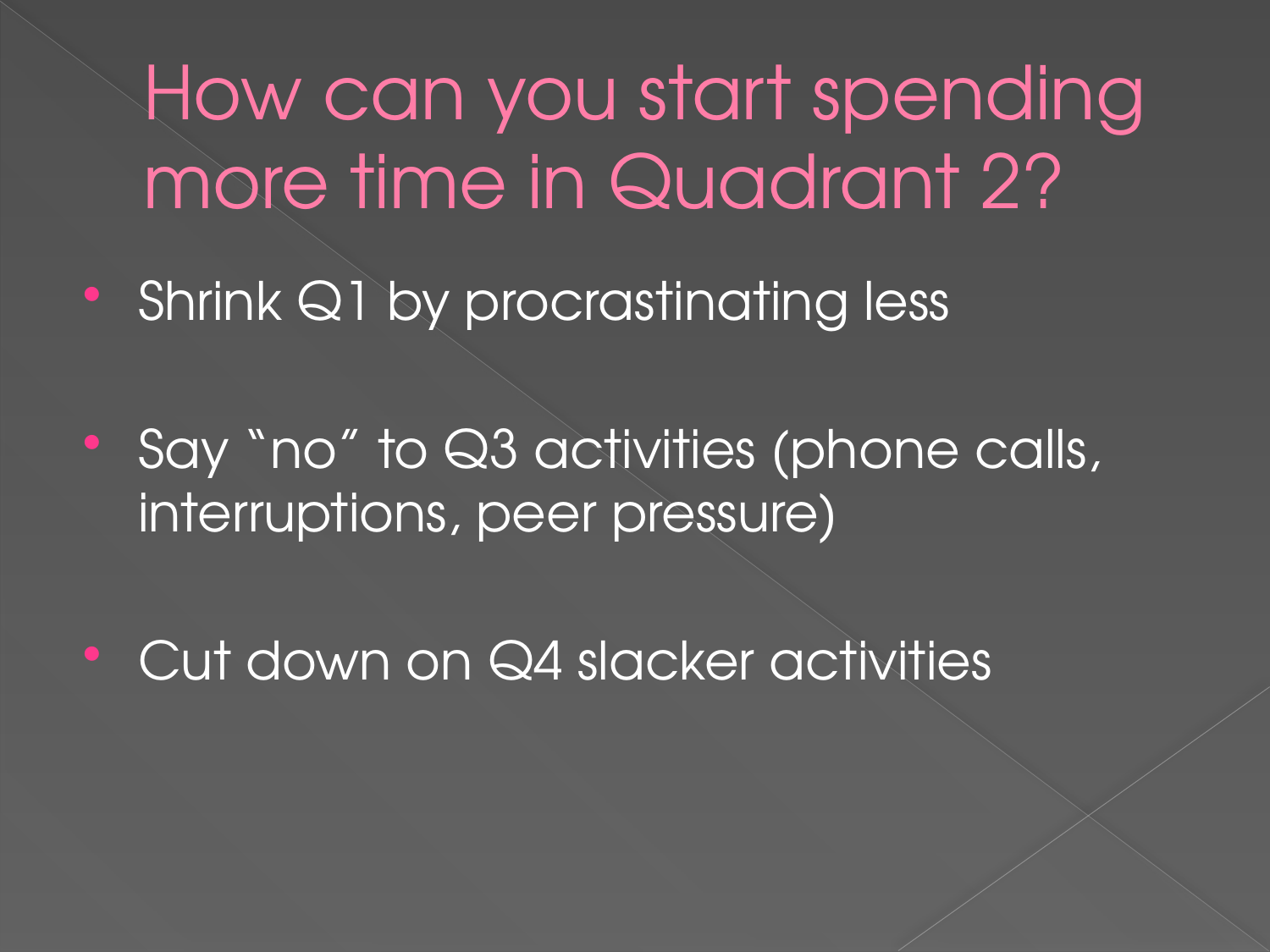

# How can you start spending more time in Quadrant 2?
Shrink Q1 by procrastinating less

Say “no” to Q3 activities (phone calls, interruptions, peer pressure)

Cut down on Q4 slacker activities